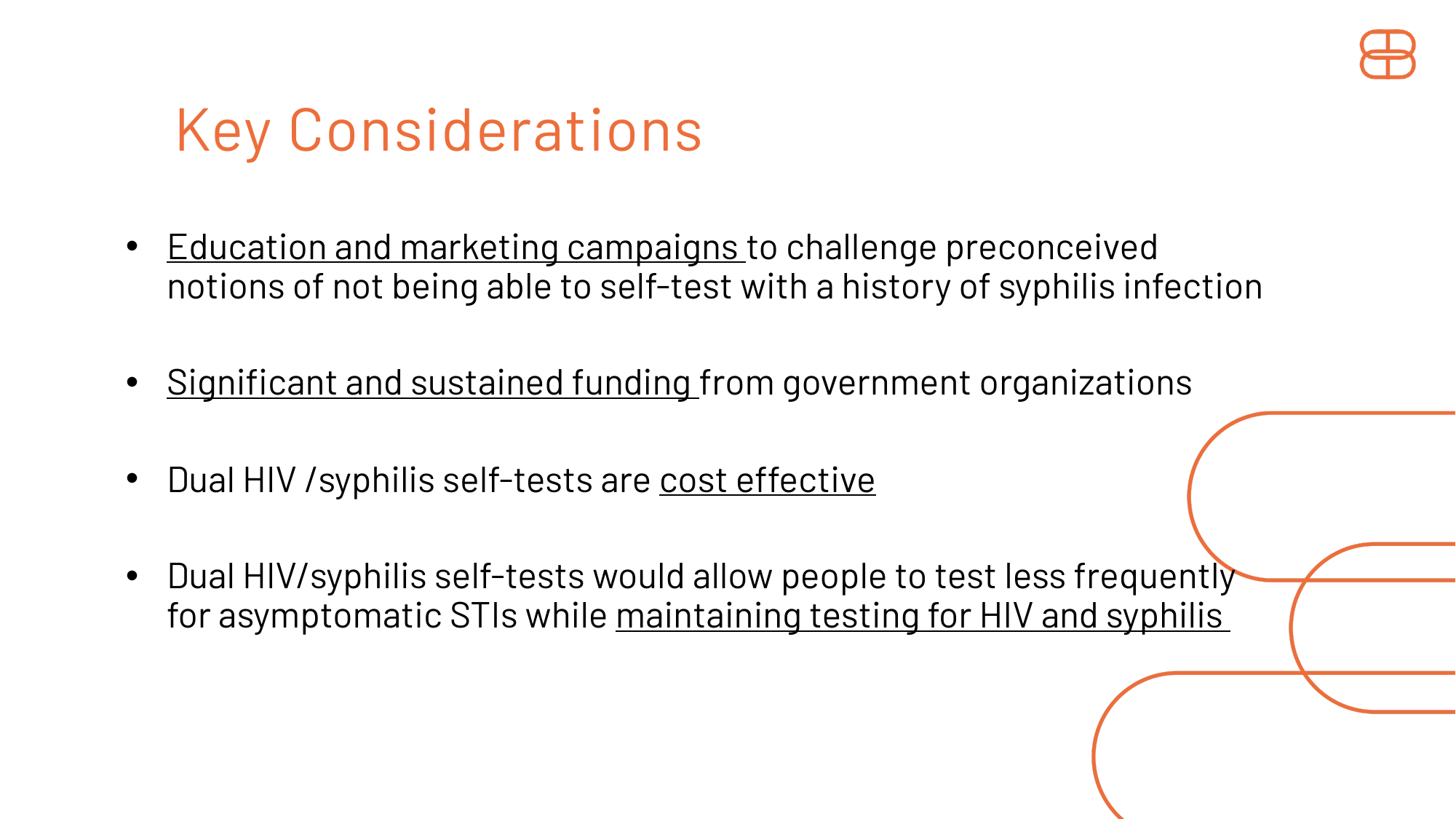

Key Considerations
Education and marketing campaigns to challenge preconceived notions of not being able to self-test with a history of syphilis infection

Significant and sustained funding from government organizations

Dual HIV /syphilis self-tests are cost effective

Dual HIV/syphilis self-tests would allow people to test less frequently for asymptomatic STIs while maintaining testing for HIV and syphilis